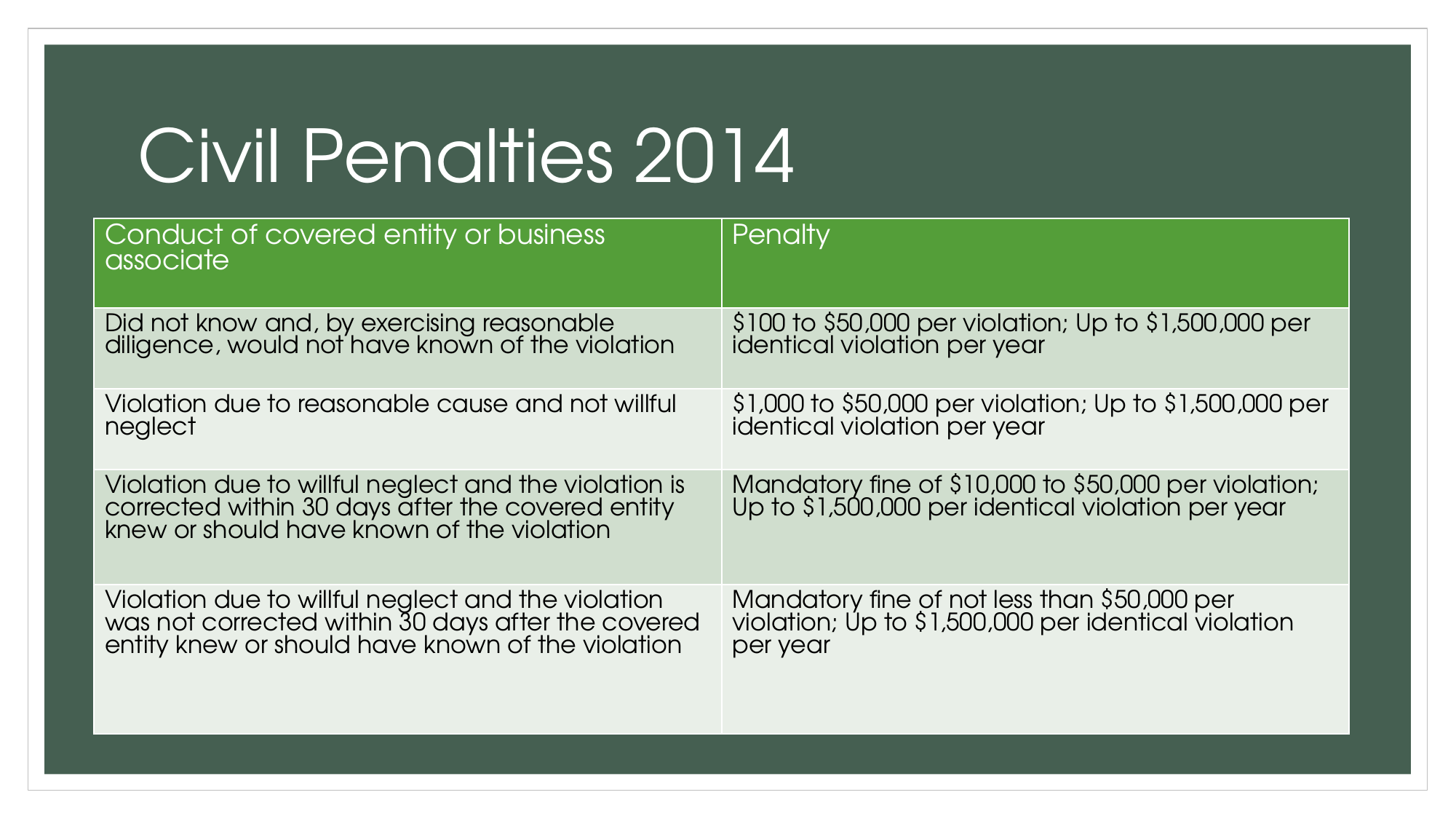

# Civil Penalties 2014
| Conduct of covered entity or business associate | Penalty |
| --- | --- |
| Did not know and, by exercising reasonable diligence, would not have known of the violation | $100 to $50,000 per violation; Up to $1,500,000 per identical violation per year |
| Violation due to reasonable cause and not willful neglect | $1,000 to $50,000 per violation; Up to $1,500,000 per identical violation per year |
| Violation due to willful neglect and the violation is corrected within 30 days after the covered entity knew or should have known of the violation | Mandatory fine of $10,000 to $50,000 per violation; Up to $1,500,000 per identical violation per year |
| Violation due to willful neglect and the violation was not corrected within 30 days after the covered entity knew or should have known of the violation | Mandatory fine of not less than $50,000 per violation; Up to $1,500,000 per identical violation per year |